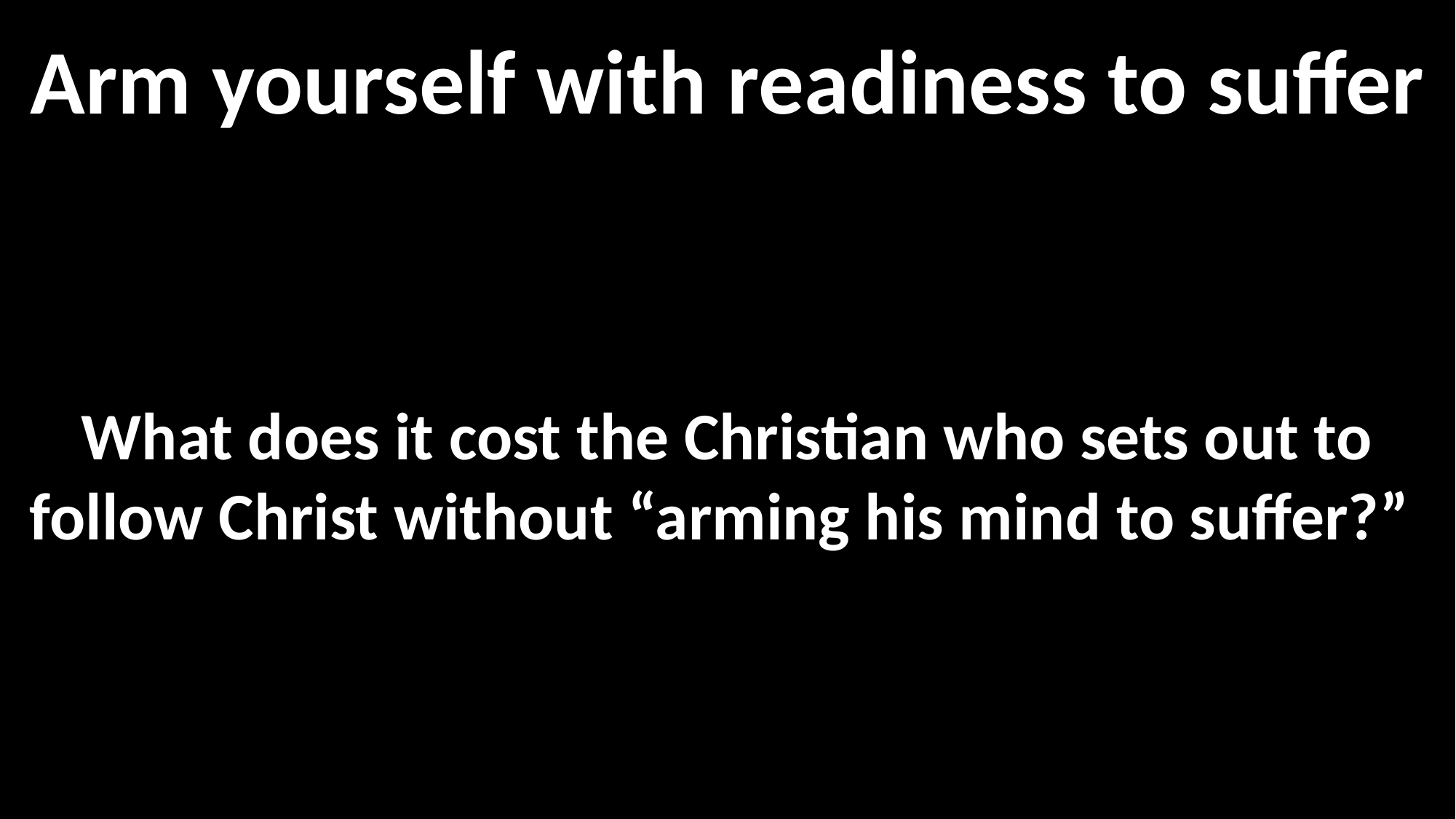

Arm yourself with readiness to suffer
What does it cost the Christian who sets out to follow Christ without “arming his mind to suffer?”